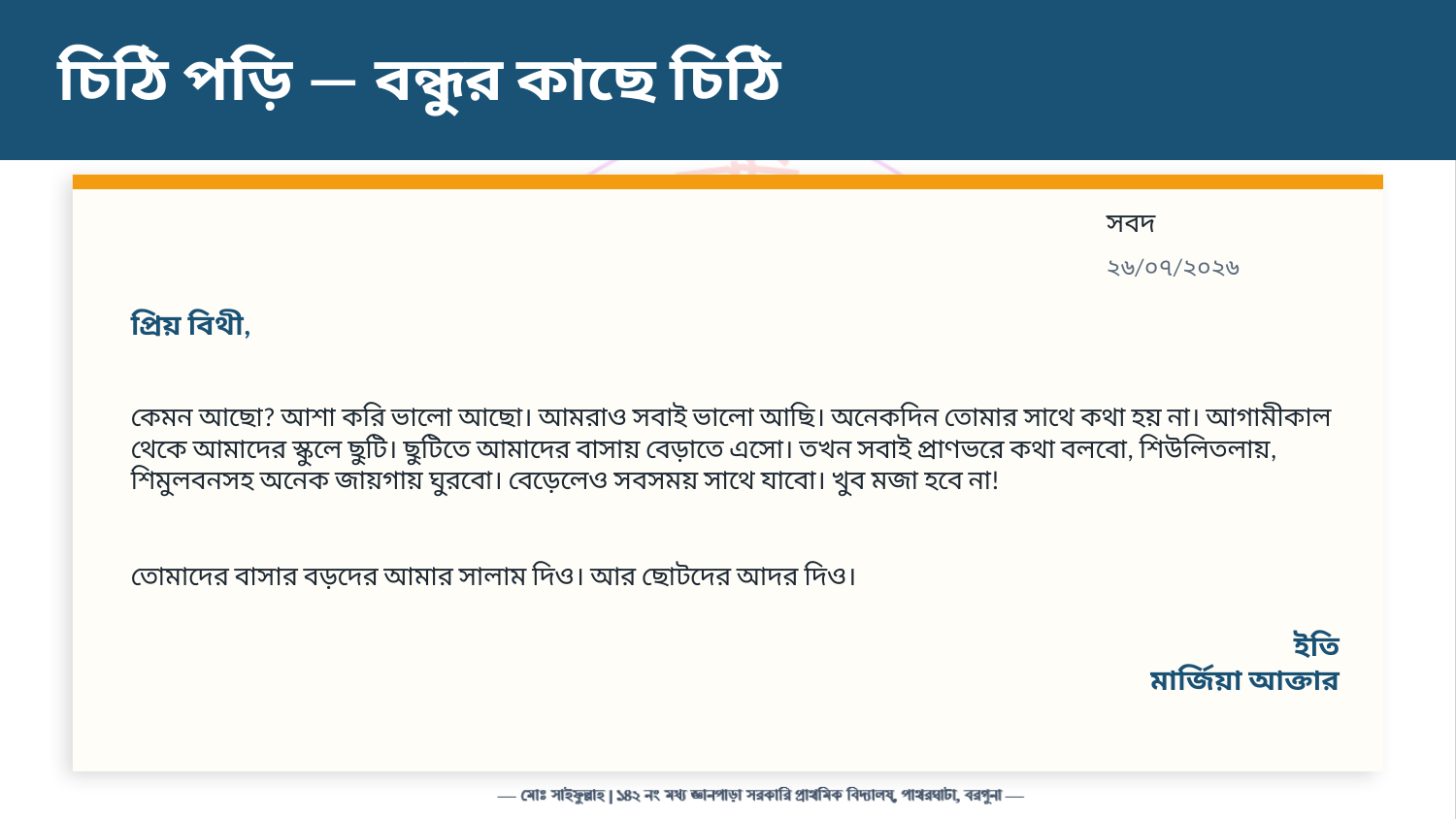

চিঠি পড়ি — বন্ধুর কাছে চিঠি

সবদ
২৬/০৭/২০২৬
প্রিয় বিথী,
কেমন আছো? আশা করি ভালো আছো। আমরাও সবাই ভালো আছি। অনেকদিন তোমার সাথে কথা হয় না। আগামীকাল থেকে আমাদের স্কুলে ছুটি। ছুটিতে আমাদের বাসায় বেড়াতে এসো। তখন সবাই প্রাণভরে কথা বলবো, শিউলিতলায়, শিমুলবনসহ অনেক জায়গায় ঘুরবো। বেড়েলেও সবসময় সাথে যাবো। খুব মজা হবে না!
তোমাদের বাসার বড়দের আমার সালাম দিও। আর ছোটদের আদর দিও।
ইতি
মার্জিয়া আক্তার